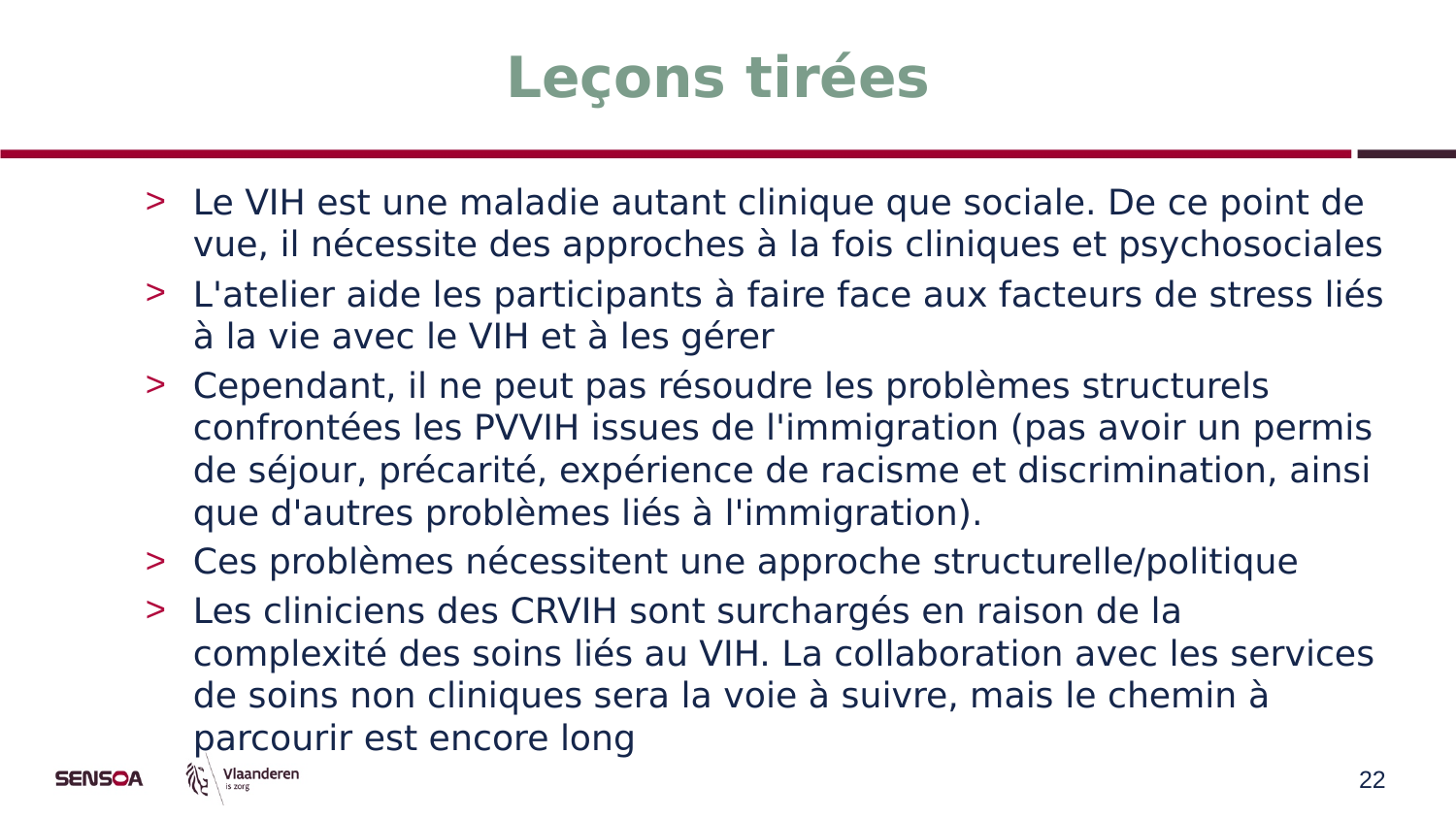

# Leçons tirées
Le VIH est une maladie autant clinique que sociale. De ce point de vue, il nécessite des approches à la fois cliniques et psychosociales
L'atelier aide les participants à faire face aux facteurs de stress liés à la vie avec le VIH et à les gérer
Cependant, il ne peut pas résoudre les problèmes structurels confrontées les PVVIH issues de l'immigration (pas avoir un permis de séjour, précarité, expérience de racisme et discrimination, ainsi que d'autres problèmes liés à l'immigration).
Ces problèmes nécessitent une approche structurelle/politique
Les cliniciens des CRVIH sont surchargés en raison de la complexité des soins liés au VIH. La collaboration avec les services de soins non cliniques sera la voie à suivre, mais le chemin à parcourir est encore long

22